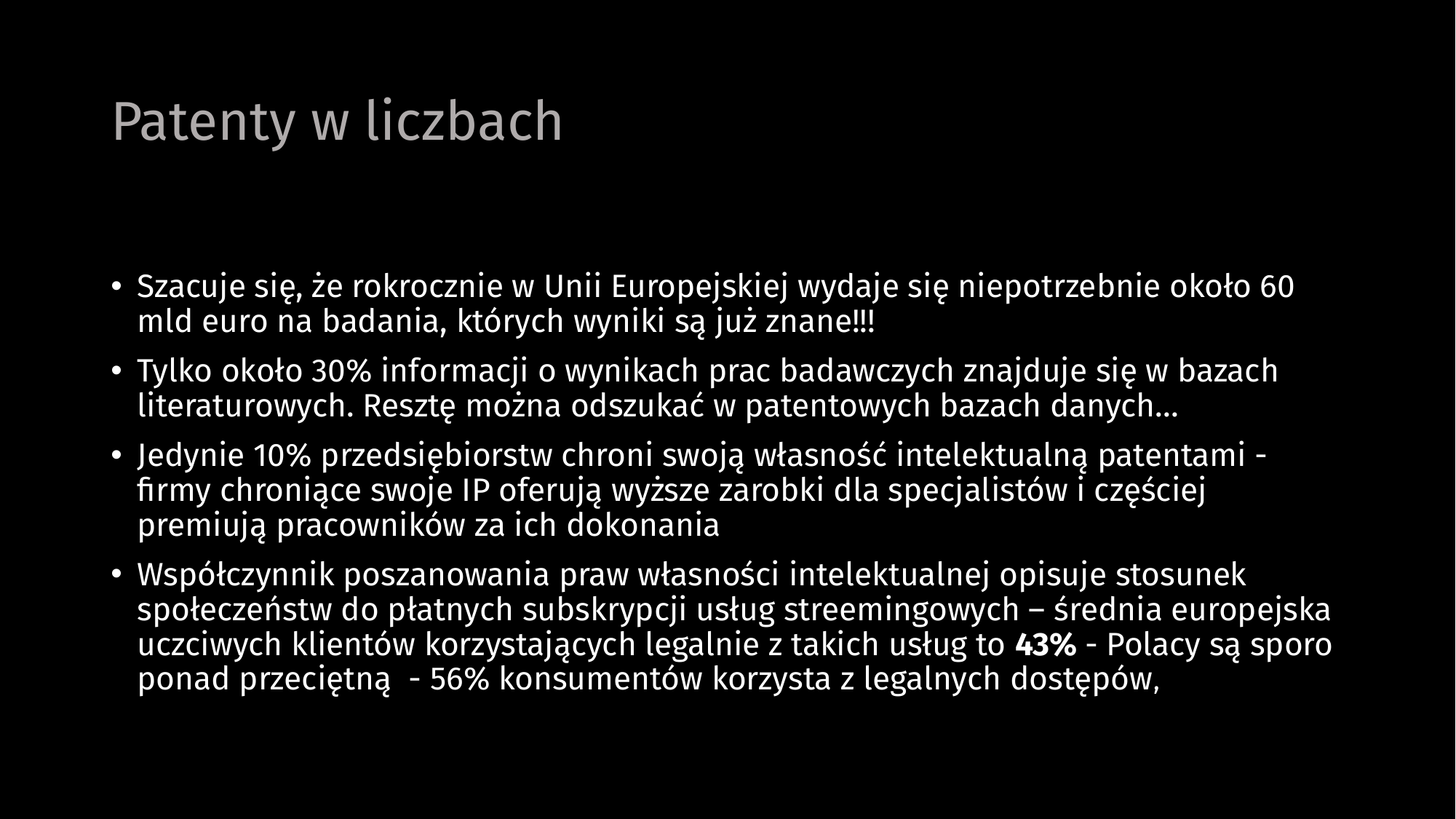

# Patenty w liczbach

Szacuje się, że rokrocznie w Unii Europejskiej wydaje się niepotrzebnie około 60 mld euro na badania, których wyniki są już znane!!!
Tylko około 30% informacji o wynikach prac badawczych znajduje się w bazach literaturowych. Resztę można odszukać w patentowych bazach danych…
Jedynie 10% przedsiębiorstw chroni swoją własność intelektualną patentami - firmy chroniące swoje IP oferują wyższe zarobki dla specjalistów i częściej premiują pracowników za ich dokonania
Współczynnik poszanowania praw własności intelektualnej opisuje stosunek społeczeństw do płatnych subskrypcji usług streemingowych – średnia europejska uczciwych klientów korzystających legalnie z takich usług to 43% - Polacy są sporo ponad przeciętną  - 56% konsumentów korzysta z legalnych dostępów,